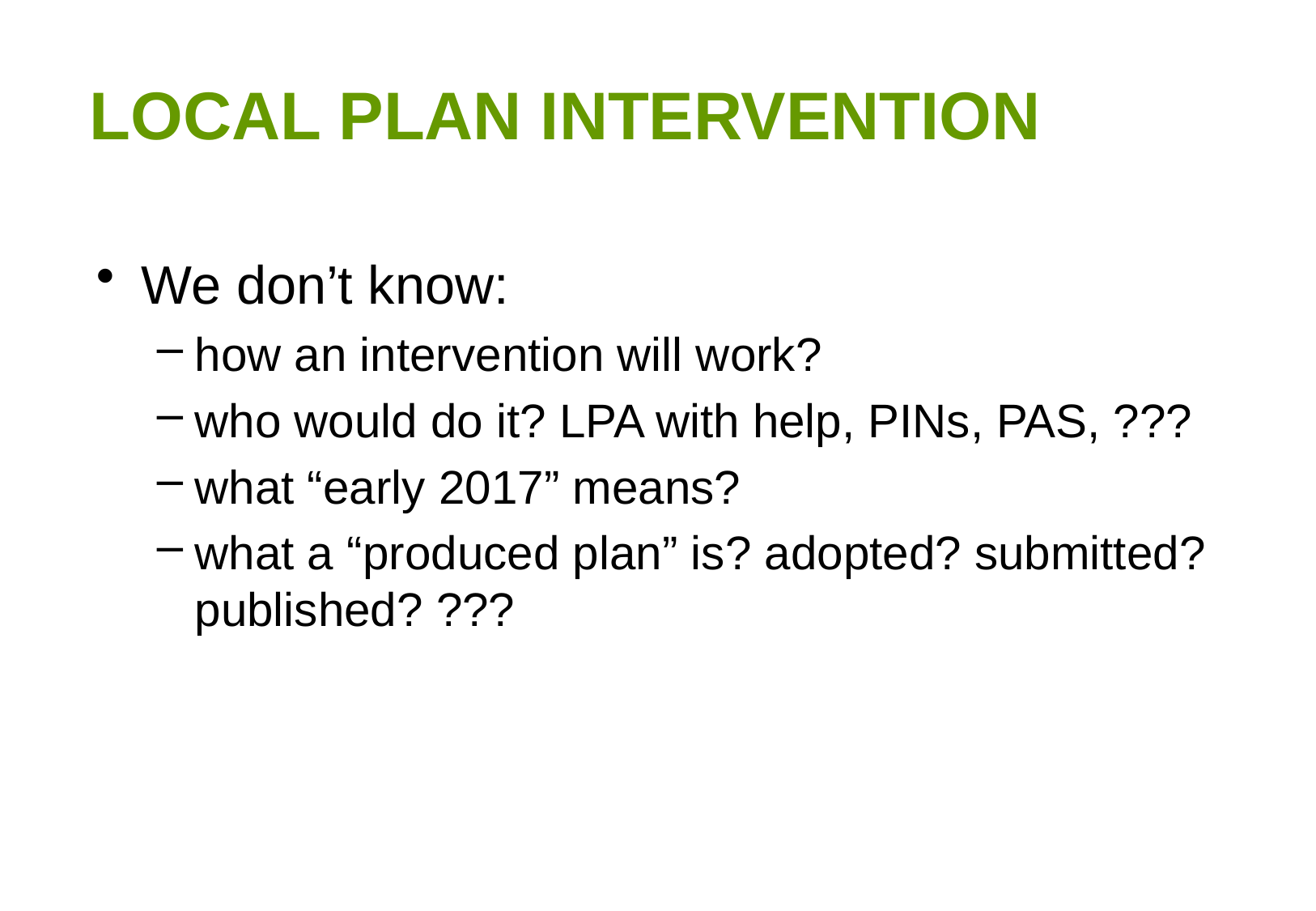

# LOCAL PLAN INTERVENTION

We don’t know:
how an intervention will work?
who would do it? LPA with help, PINs, PAS, ???
what “early 2017” means?
what a “produced plan” is? adopted? submitted? published? ???